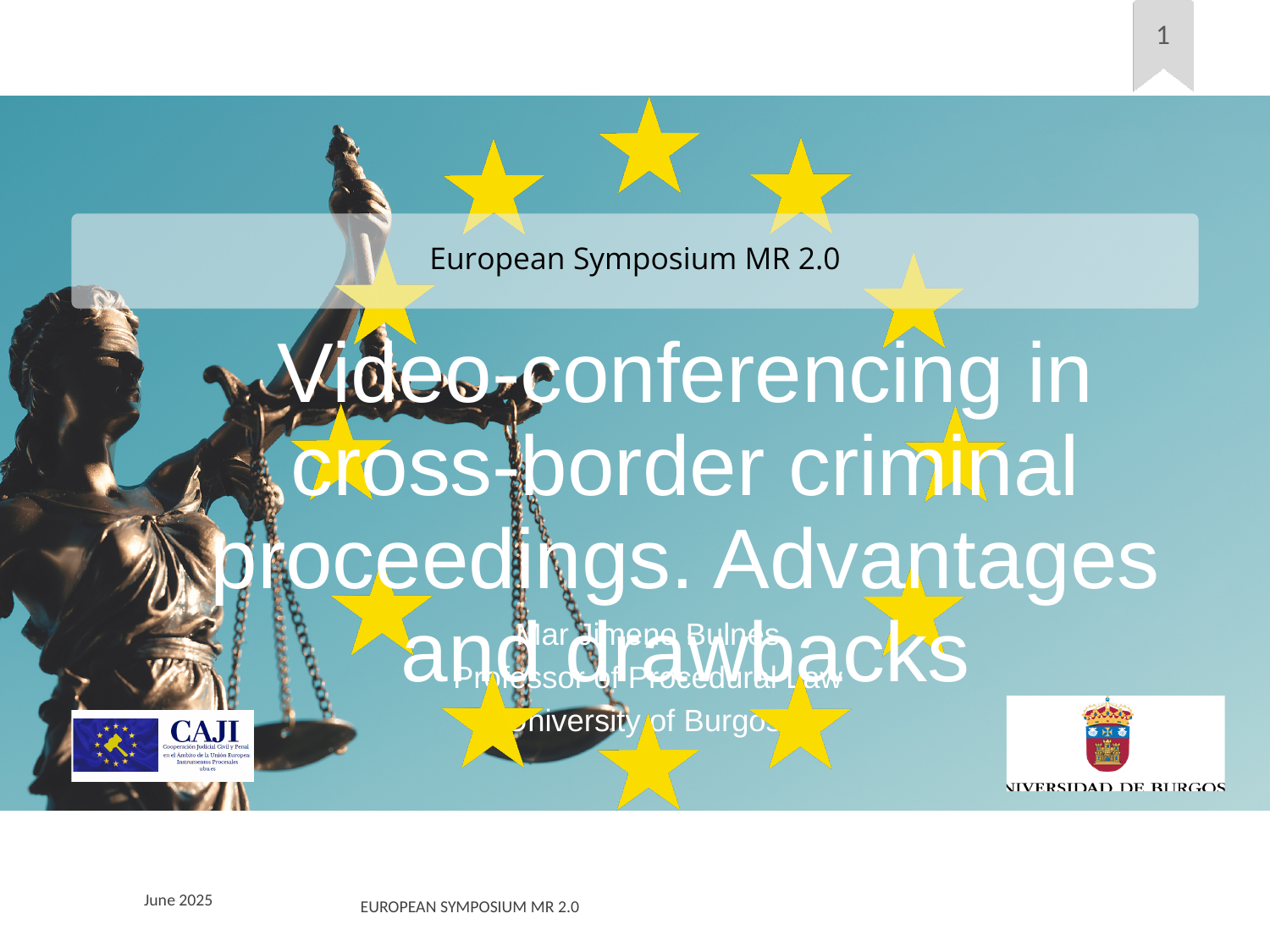

1

European Symposium MR 2.0
Video-conferencing in cross-border criminal proceedings. Advantages and drawbacks
Mar Jimeno Bulnes
Professor of Procedural Law
University of Burgos

June 2025
European Symposium MR 2.0